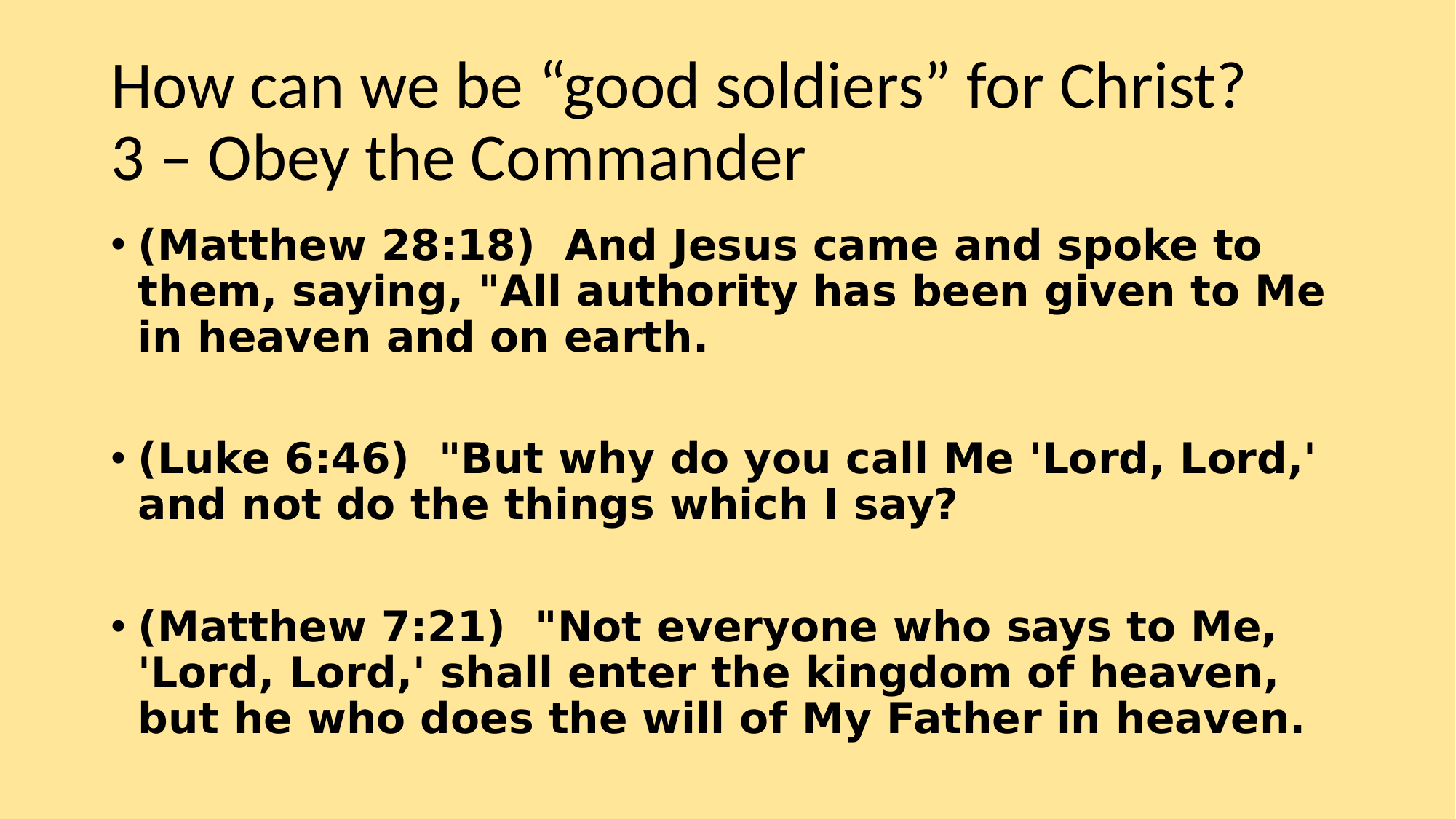

# How can we be “good soldiers” for Christ? 3 – Obey the Commander
(Matthew 28:18)  And Jesus came and spoke to them, saying, "All authority has been given to Me in heaven and on earth.

(Luke 6:46)  "But why do you call Me 'Lord, Lord,' and not do the things which I say?

(Matthew 7:21)  "Not everyone who says to Me, 'Lord, Lord,' shall enter the kingdom of heaven, but he who does the will of My Father in heaven.